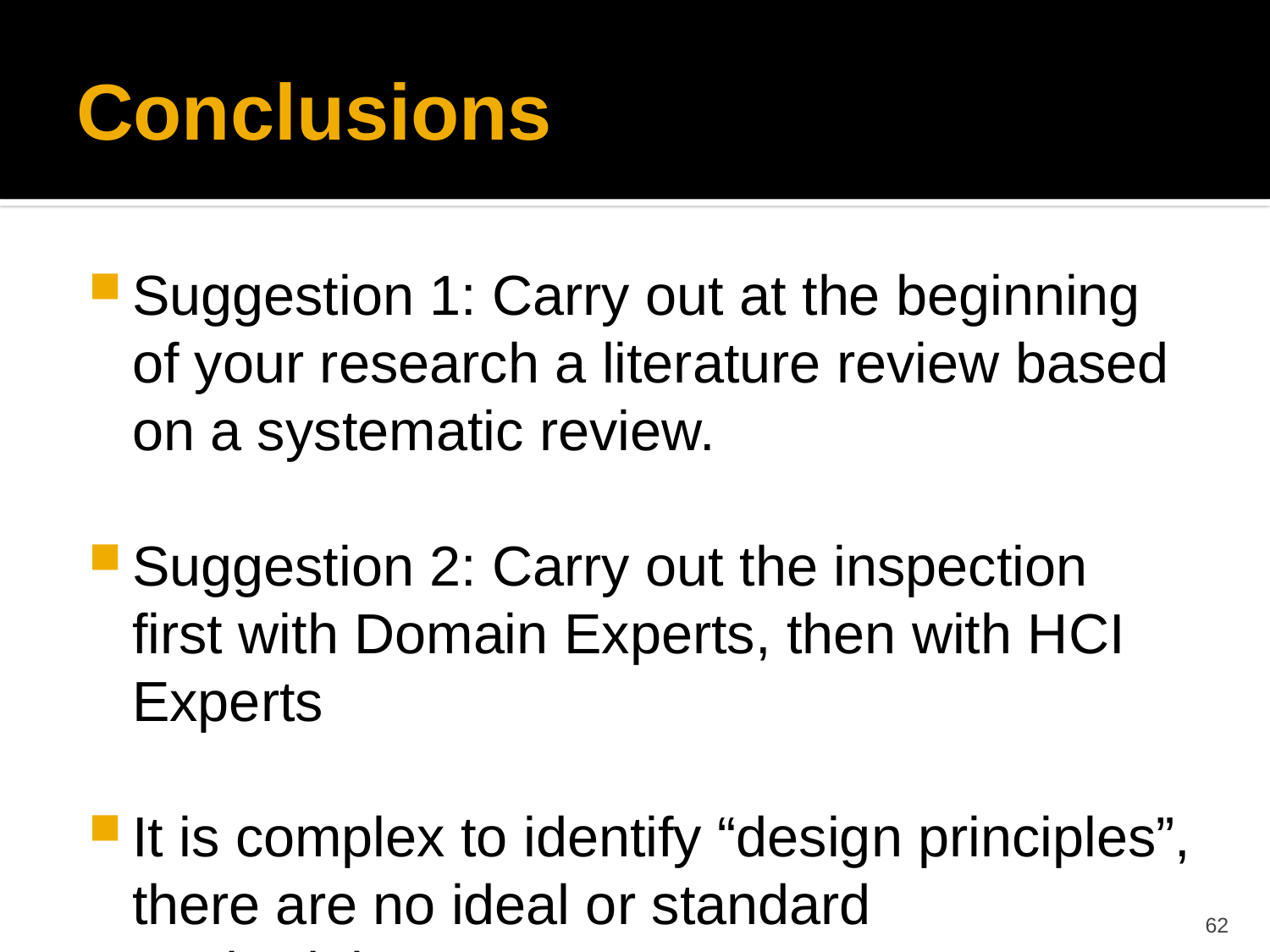

# Conclusions
Suggestion 1: Carry out at the beginning of your research a literature review based on a systematic review.

Suggestion 2: Carry out the inspection first with Domain Experts, then with HCI Experts

It is complex to identify “design principles”, there are no ideal or standard methodology
62